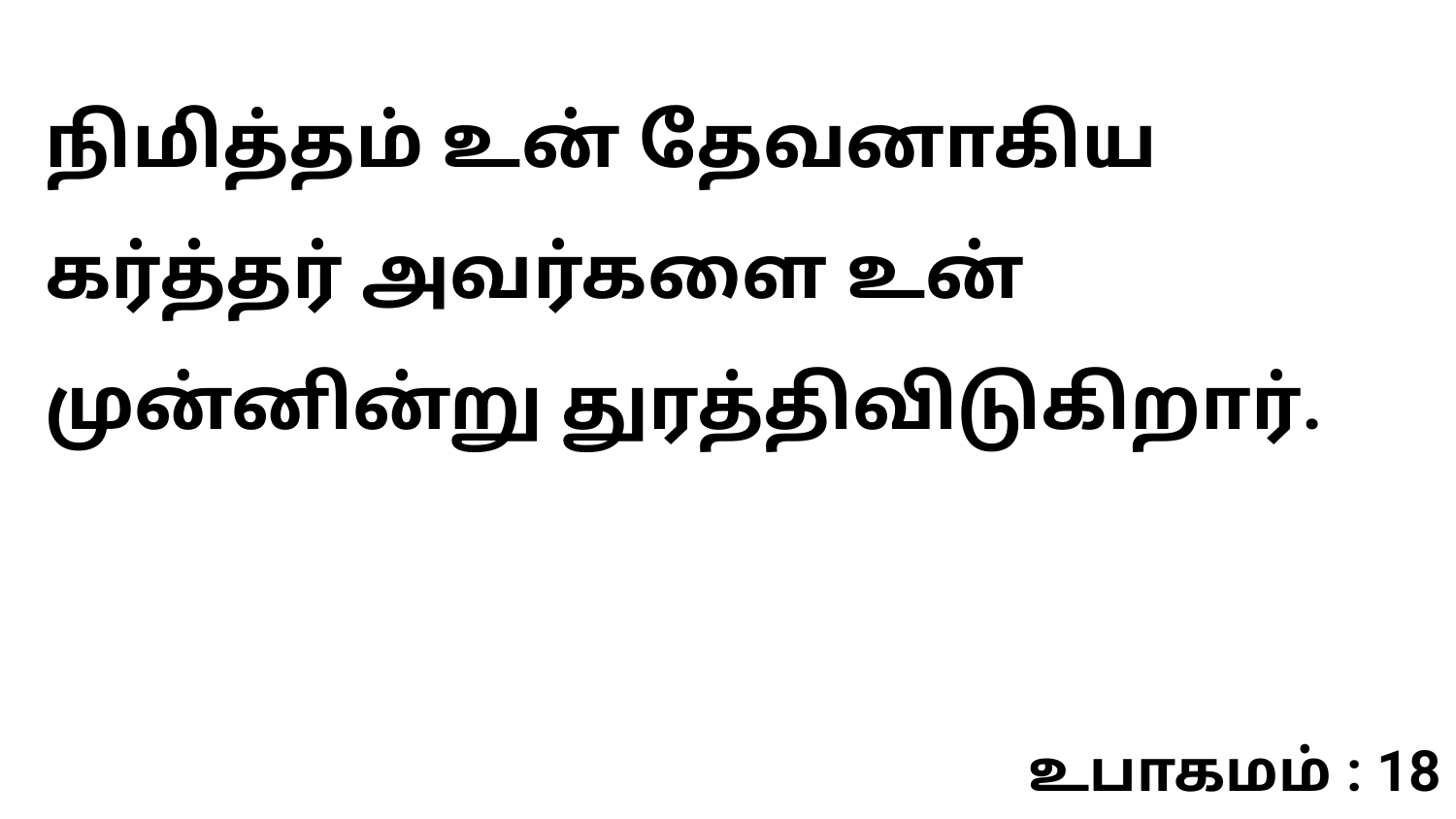

நிமித்தம் உன் தேவனாகிய கர்த்தர் அவர்களை உன் முன்னின்று துரத்திவிடுகிறார்.
உபாகமம் : 18